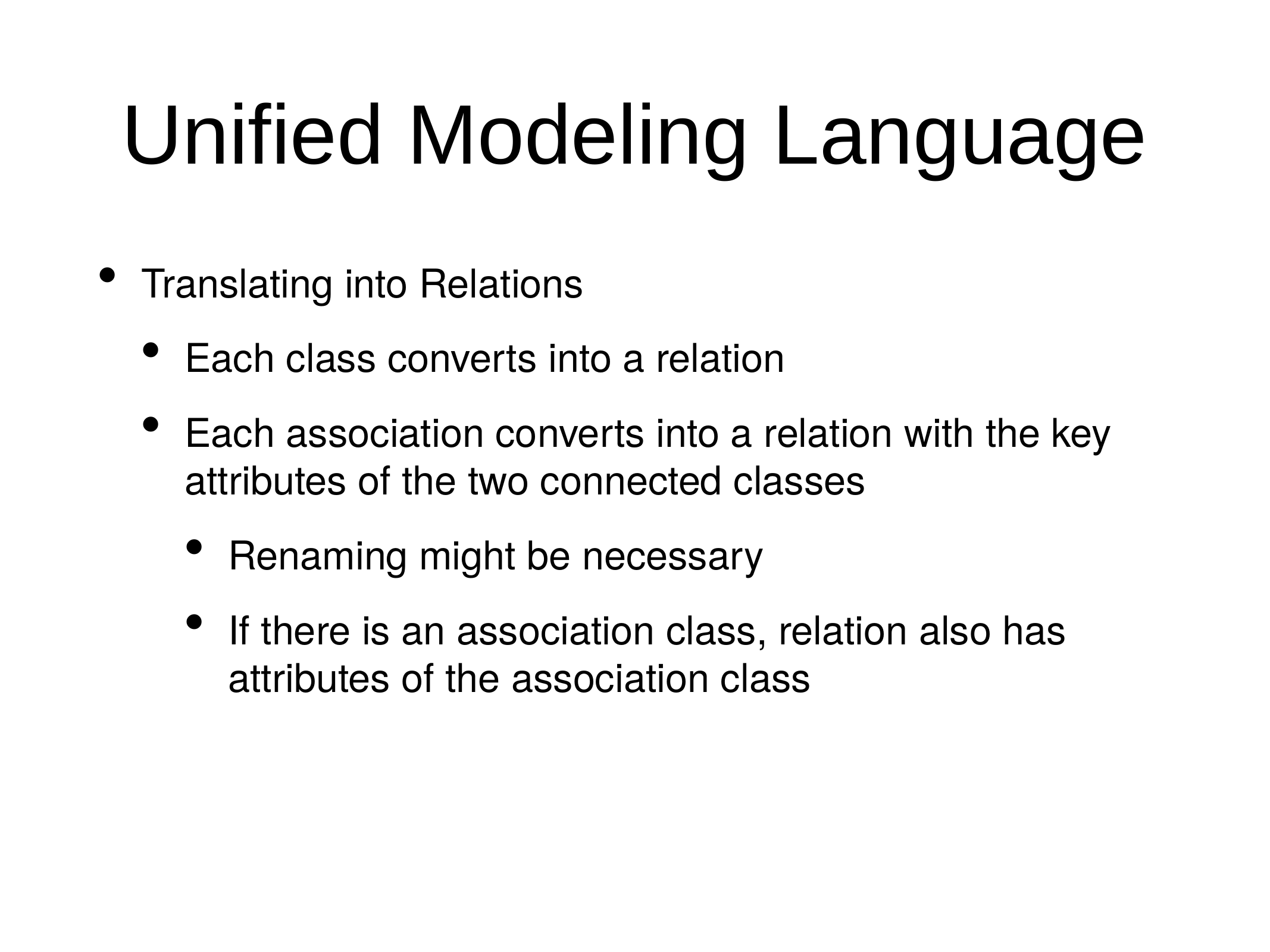

# Unified Modeling Language
Translating into Relations
Each class converts into a relation
Each association converts into a relation with the key attributes of the two connected classes
Renaming might be necessary
If there is an association class, relation also has attributes of the association class